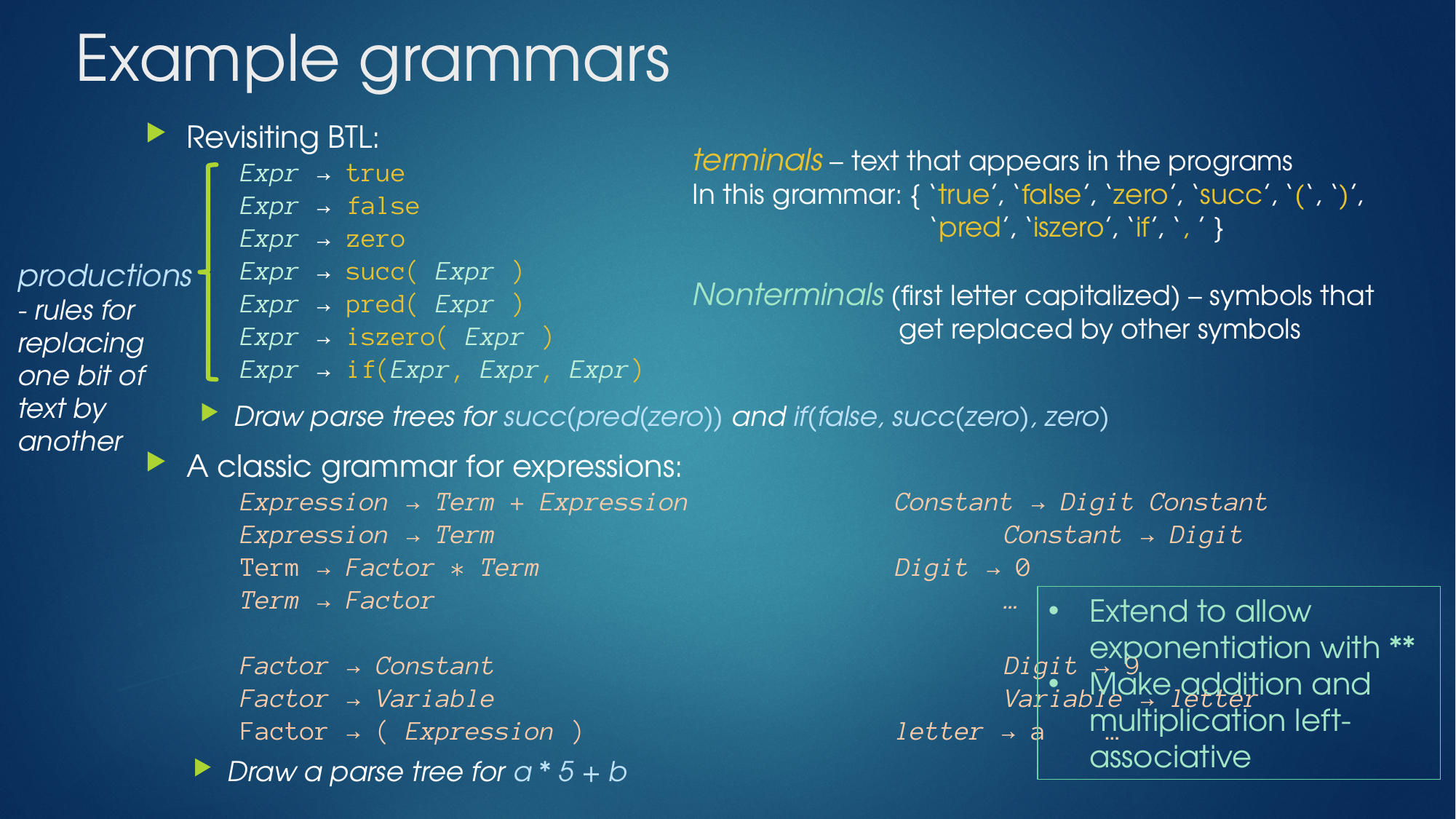

# Example grammars
Revisiting BTL:
Expr → true
Expr → false
Expr → zero
Expr → succ( Expr )
Expr → pred( Expr )
Expr → iszero( Expr )
Expr → if(Expr, Expr, Expr)
Draw parse trees for succ(pred(zero)) and if(false, succ(zero), zero)
A classic grammar for expressions:
Expression → Term + Expression		Constant → Digit Constant
Expression → Term					Constant → Digit
Term → Factor * Term				Digit → 0
Term → Factor						…
Factor → Constant					Digit → 9
Factor → Variable					Variable → letter
Factor → ( Expression )			letter → a    …
Draw a parse tree for a * 5 + b
terminals – text that appears in the programs
In this grammar: { ‘true’, ‘false’, ‘zero’, ‘succ’, ‘(‘, ‘)’,
                               ‘pred’, ‘iszero’, ‘if’, ‘, ’ }

Nonterminals (first letter capitalized) – symbols that
                           get replaced by other symbols

productions
- rules for
replacing
one bit of
text by
another
Extend to allow exponentiation with **
Make addition and multiplication left-associative